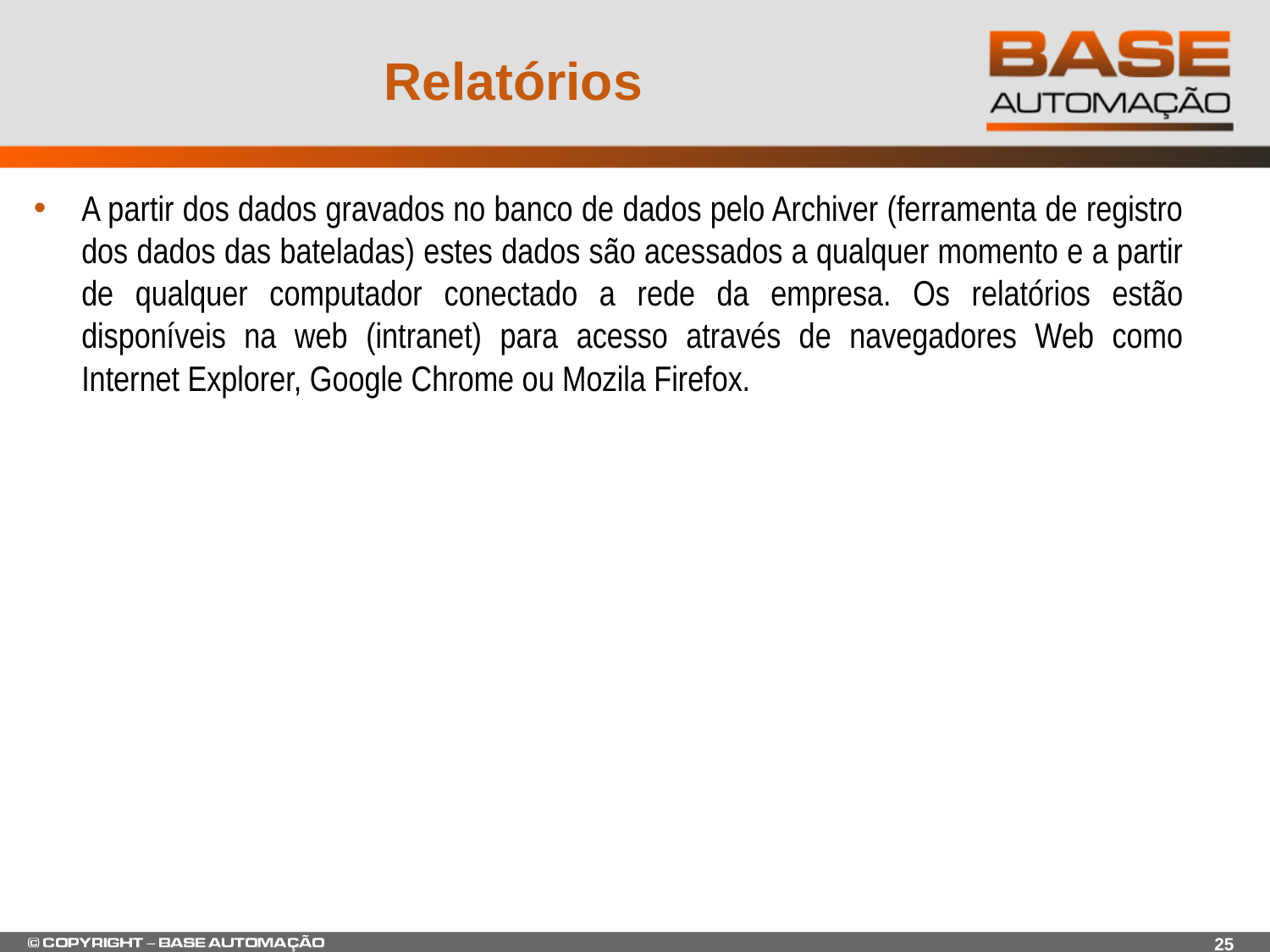

Relatórios
A partir dos dados gravados no banco de dados pelo Archiver (ferramenta de registro dos dados das bateladas) estes dados são acessados a qualquer momento e a partir de qualquer computador conectado a rede da empresa. Os relatórios estão disponíveis na web (intranet) para acesso através de navegadores Web como Internet Explorer, Google Chrome ou Mozila Firefox.
25